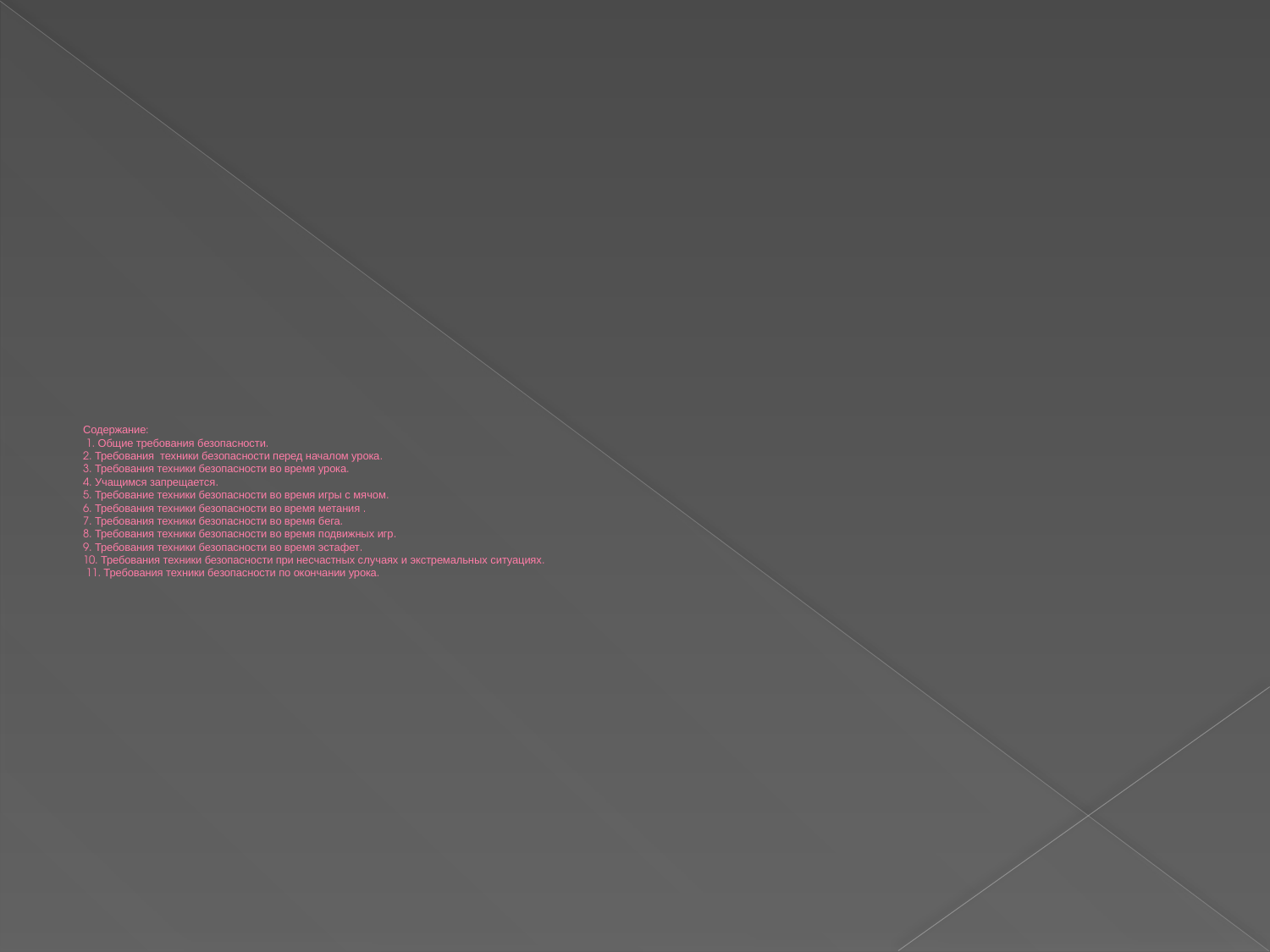

# Содержание: 1. Общие требования безопасности. 2. Требования  техники безопасности перед началом урока. 3. Требования техники безопасности во время урока. 4. Учащимся запрещается. 5. Требование техники безопасности во время игры с мячом. 6. Требования техники безопасности во время метания . 7. Требования техники безопасности во время бега. 8. Требования техники безопасности во время подвижных игр. 9. Требования техники безопасности во время эстафет. 10. Требования техники безопасности при несчастных случаях и экстремальных ситуациях. 11. Требования техники безопасности по окончании урока.